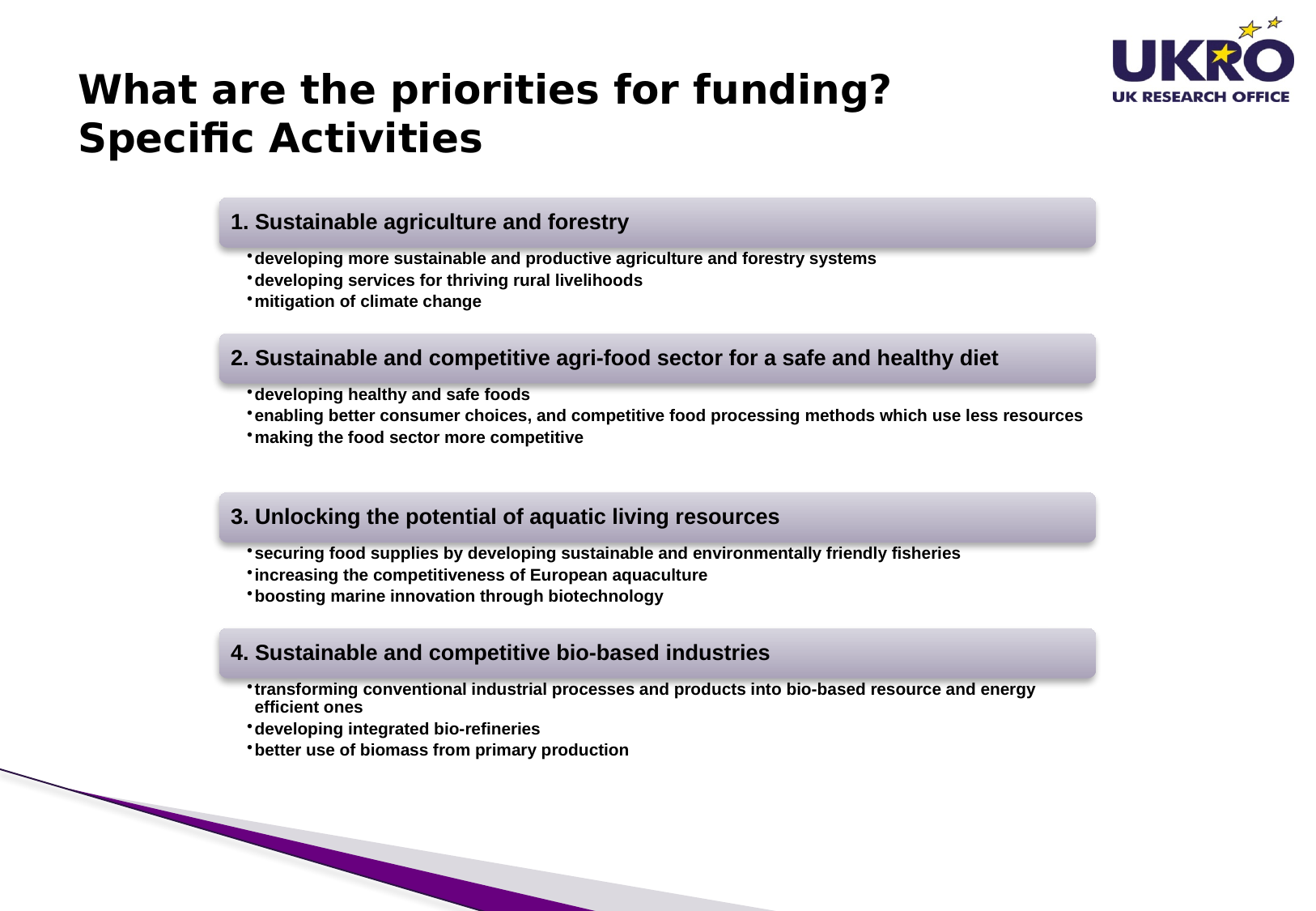

# What are the priorities for funding? Specific Activities
1. Sustainable agriculture and forestry
developing more sustainable and productive agriculture and forestry systems
developing services for thriving rural livelihoods
mitigation of climate change
2. Sustainable and competitive agri-food sector for a safe and healthy diet
developing healthy and safe foods
enabling better consumer choices, and competitive food processing methods which use less resources
making the food sector more competitive
3. Unlocking the potential of aquatic living resources
securing food supplies by developing sustainable and environmentally friendly fisheries
increasing the competitiveness of European aquaculture
boosting marine innovation through biotechnology
4. Sustainable and competitive bio-based industries
transforming conventional industrial processes and products into bio-based resource and energy efficient ones
developing integrated bio-refineries
better use of biomass from primary production